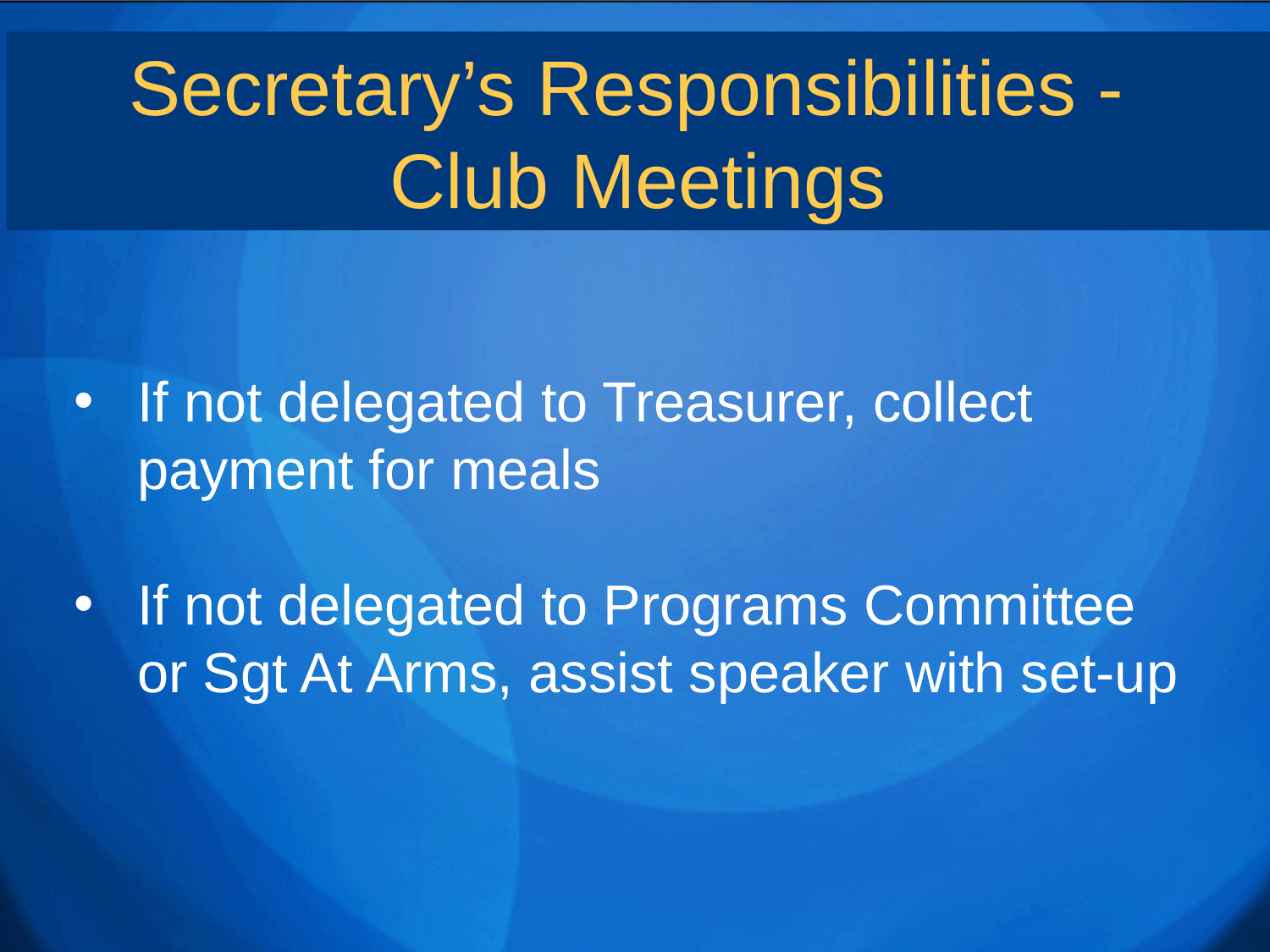

Secretary’s Responsibilities -
Club Meetings
If not delegated to Treasurer, collect payment for meals

If not delegated to Programs Committee or Sgt At Arms, assist speaker with set-up